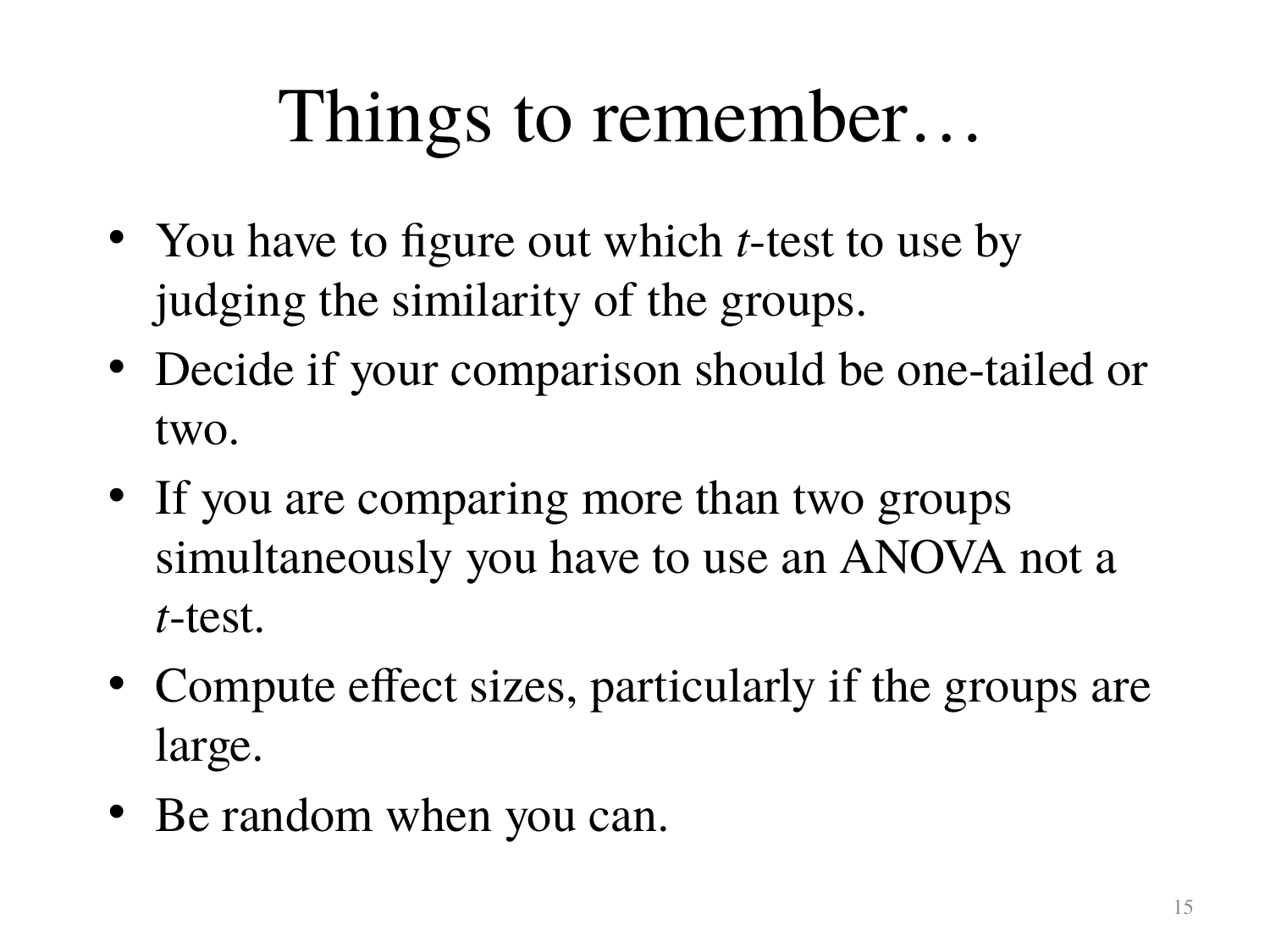

# Things to remember…
You have to figure out which t-test to use by judging the similarity of the groups.
Decide if your comparison should be one-tailed or two.
If you are comparing more than two groups simultaneously you have to use an ANOVA not a t-test.
Compute effect sizes, particularly if the groups are large.
Be random when you can.
15